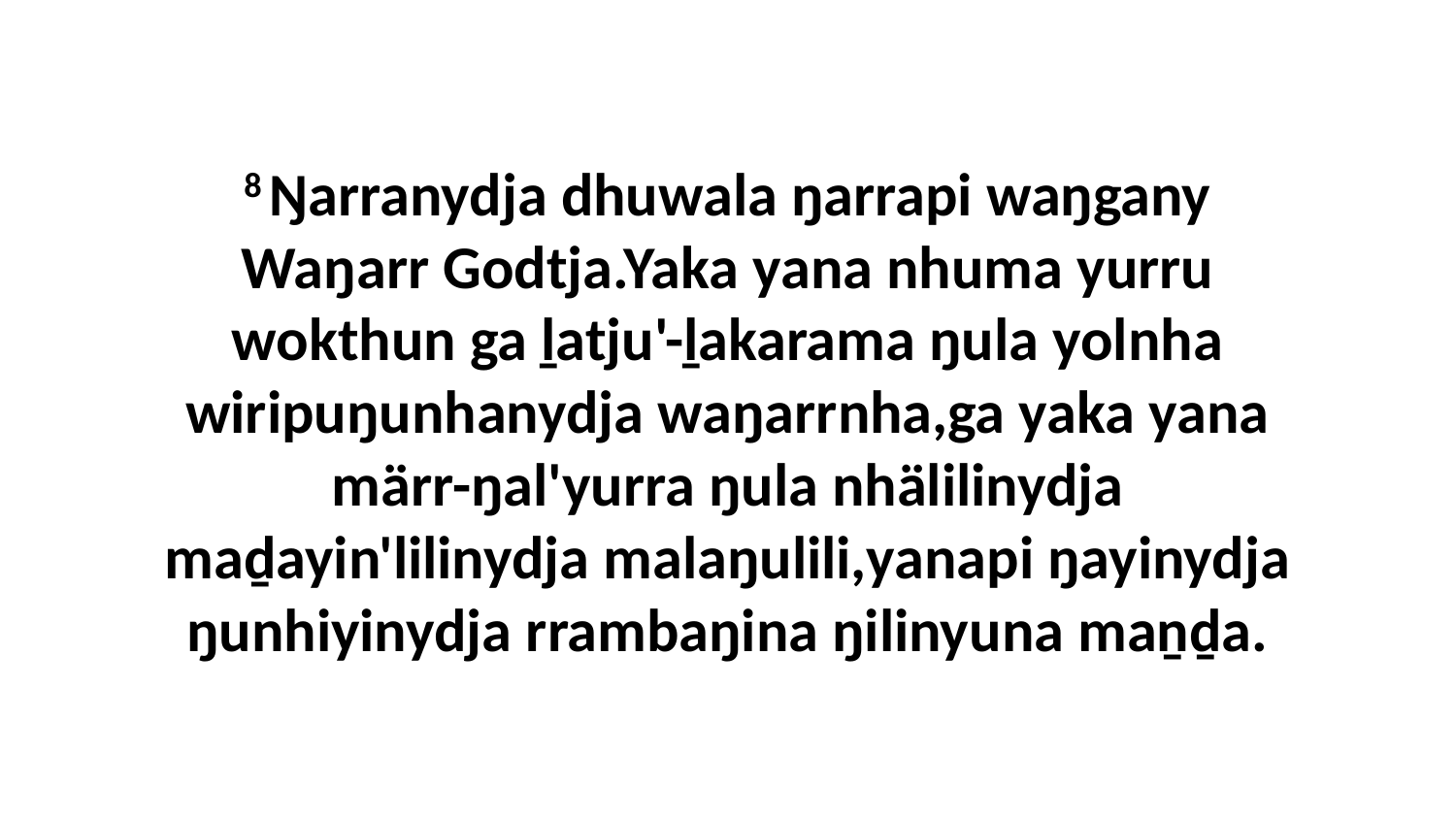

8 Ŋarranydja dhuwala ŋarrapi waŋgany Waŋarr Godtja.Yaka yana nhuma yurru wokthun ga ḻatju'-ḻakarama ŋula yolnha wiripuŋunhanydja waŋarrnha,ga yaka yana märr-ŋal'yurra ŋula nhälilinydja maḏayin'lilinydja malaŋulili,yanapi ŋayinydja ŋunhiyinydja rrambaŋina ŋilinyuna maṉḏa.